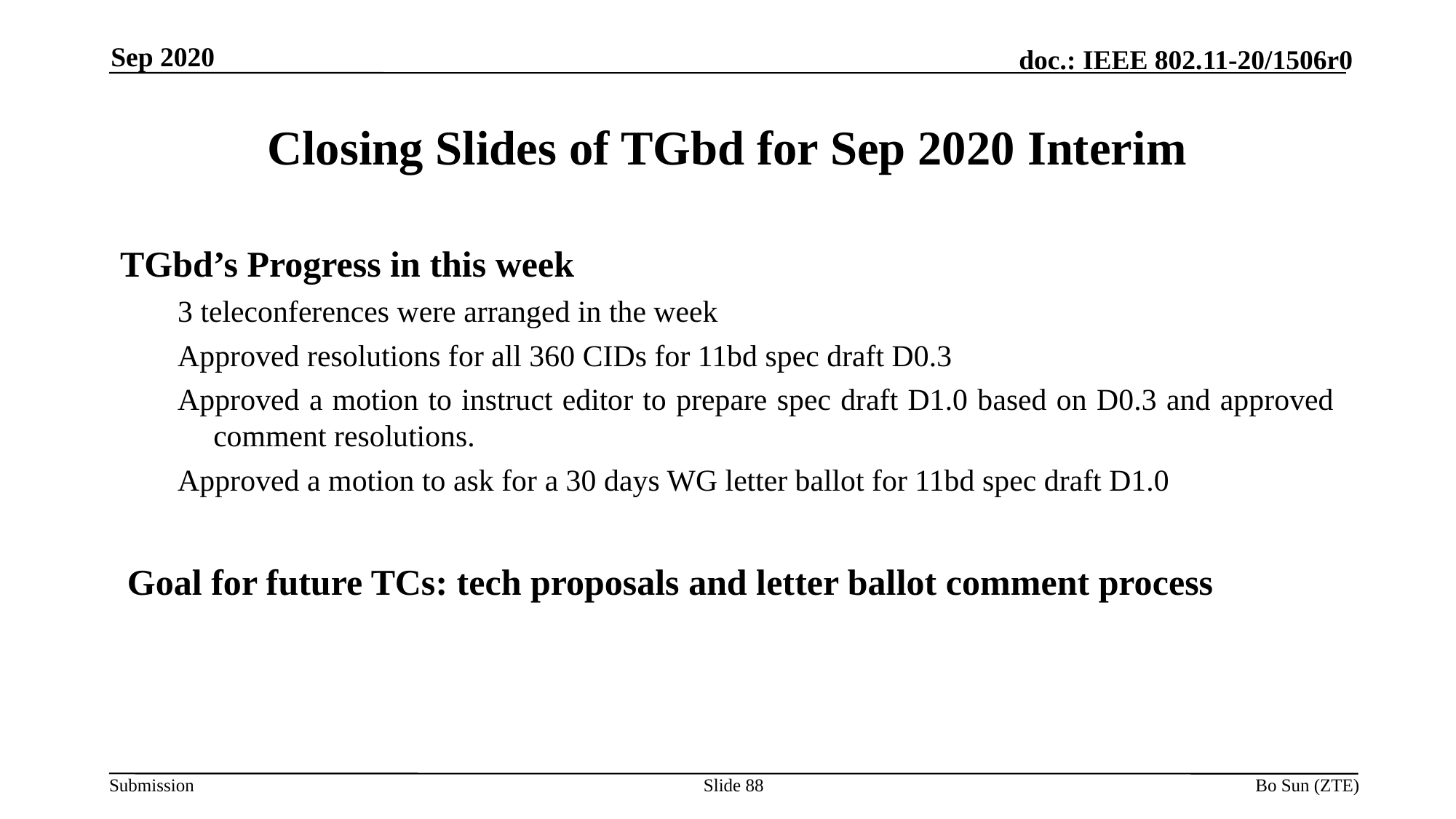

Sep 2020
# Closing Slides of TGbd for Sep 2020 Interim
TGbd’s Progress in this week
3 teleconferences were arranged in the week
Approved resolutions for all 360 CIDs for 11bd spec draft D0.3
Approved a motion to instruct editor to prepare spec draft D1.0 based on D0.3 and approved comment resolutions.
Approved a motion to ask for a 30 days WG letter ballot for 11bd spec draft D1.0

Goal for future TCs: tech proposals and letter ballot comment process
Slide 88
Bo Sun (ZTE)